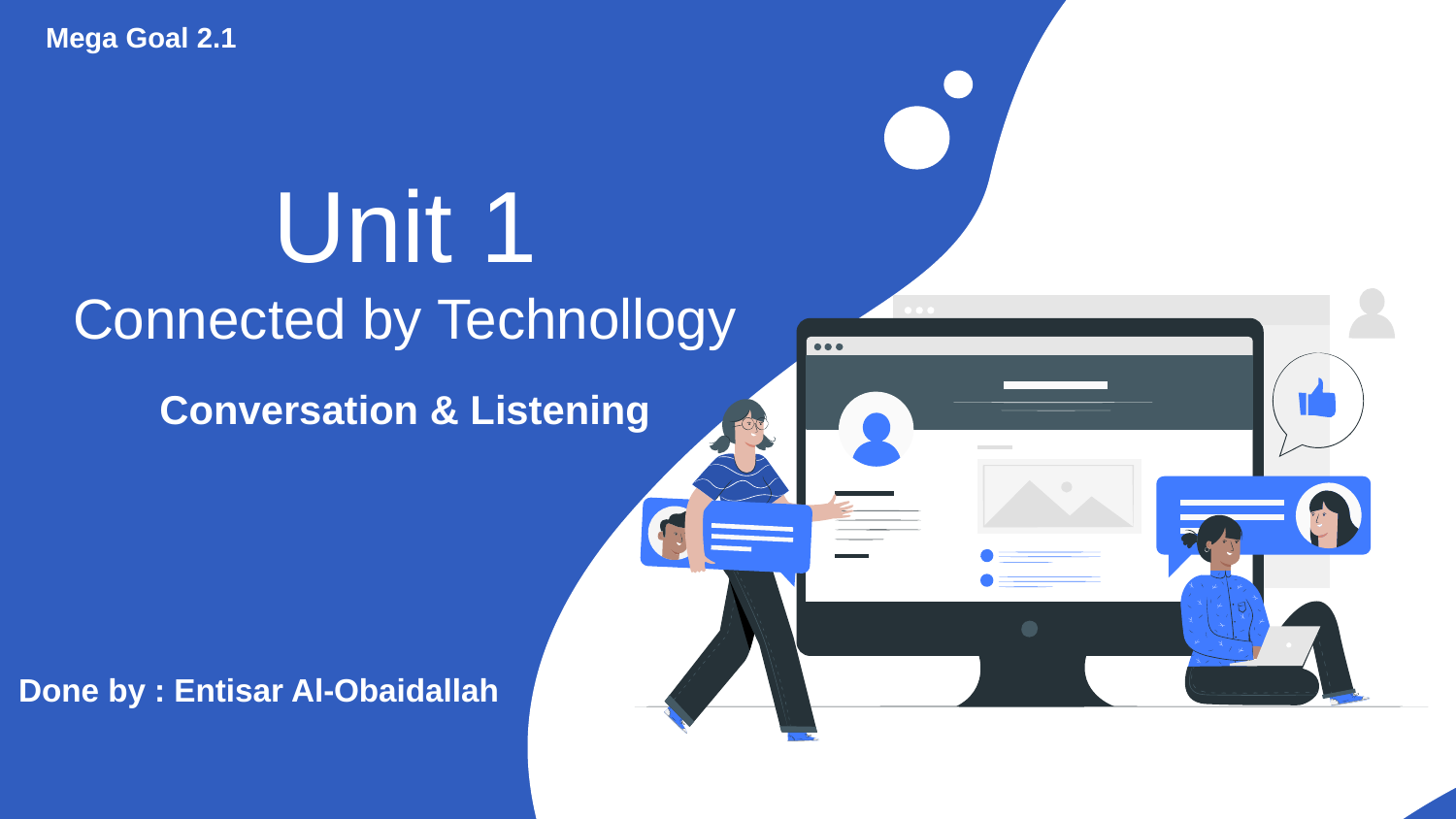

Mega Goal 2.1
# Unit 1 Connected by Technollogy Conversation & Listening

Done by : Entisar Al-Obaidallah